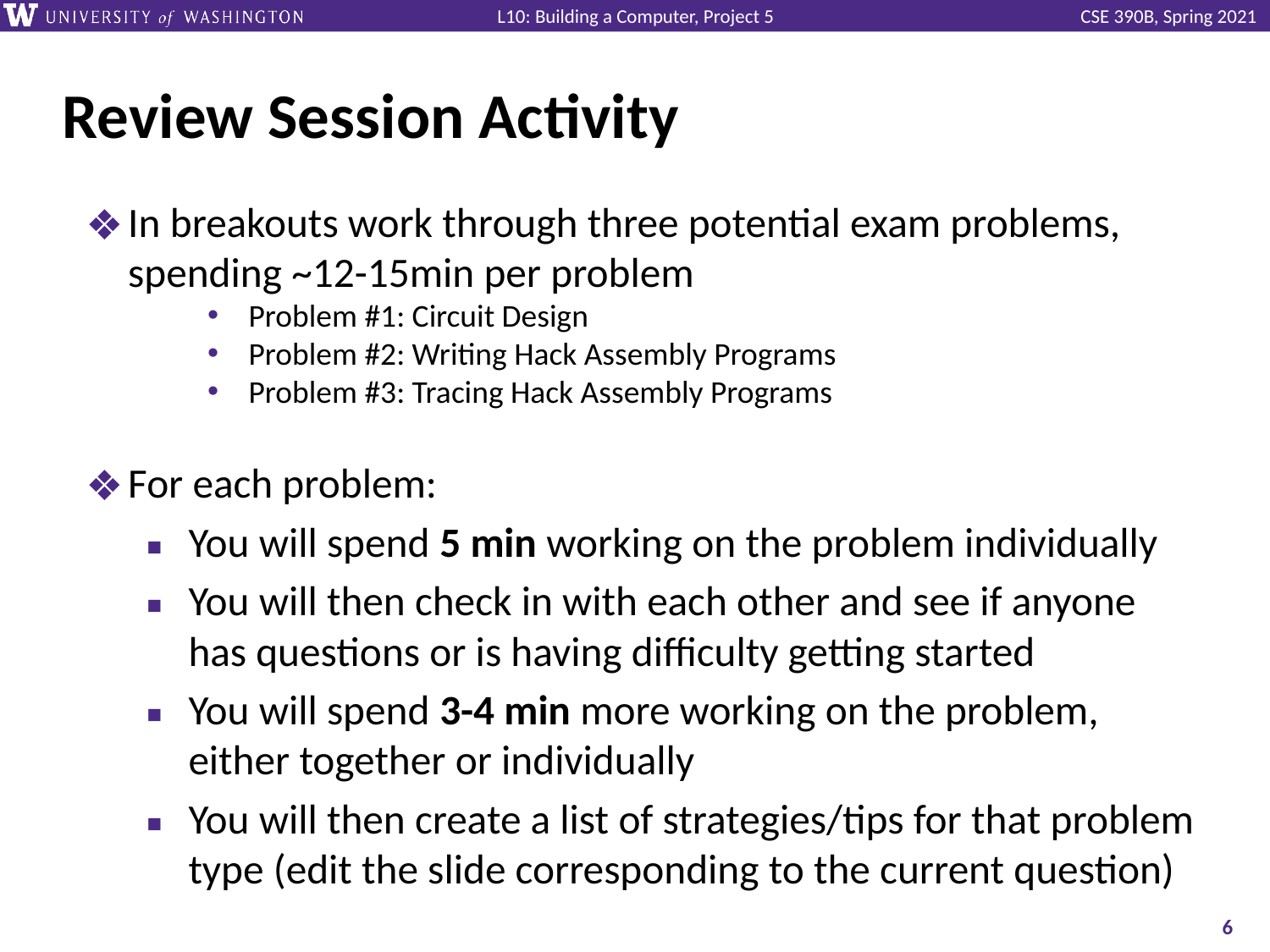

# Review Session Activity
In breakouts work through three potential exam problems, spending ~12-15min per problem
Problem #1: Circuit Design
Problem #2: Writing Hack Assembly Programs
Problem #3: Tracing Hack Assembly Programs
For each problem:
You will spend 5 min working on the problem individually
You will then check in with each other and see if anyone has questions or is having difficulty getting started
You will spend 3-4 min more working on the problem, either together or individually
You will then create a list of strategies/tips for that problem type (edit the slide corresponding to the current question)
6